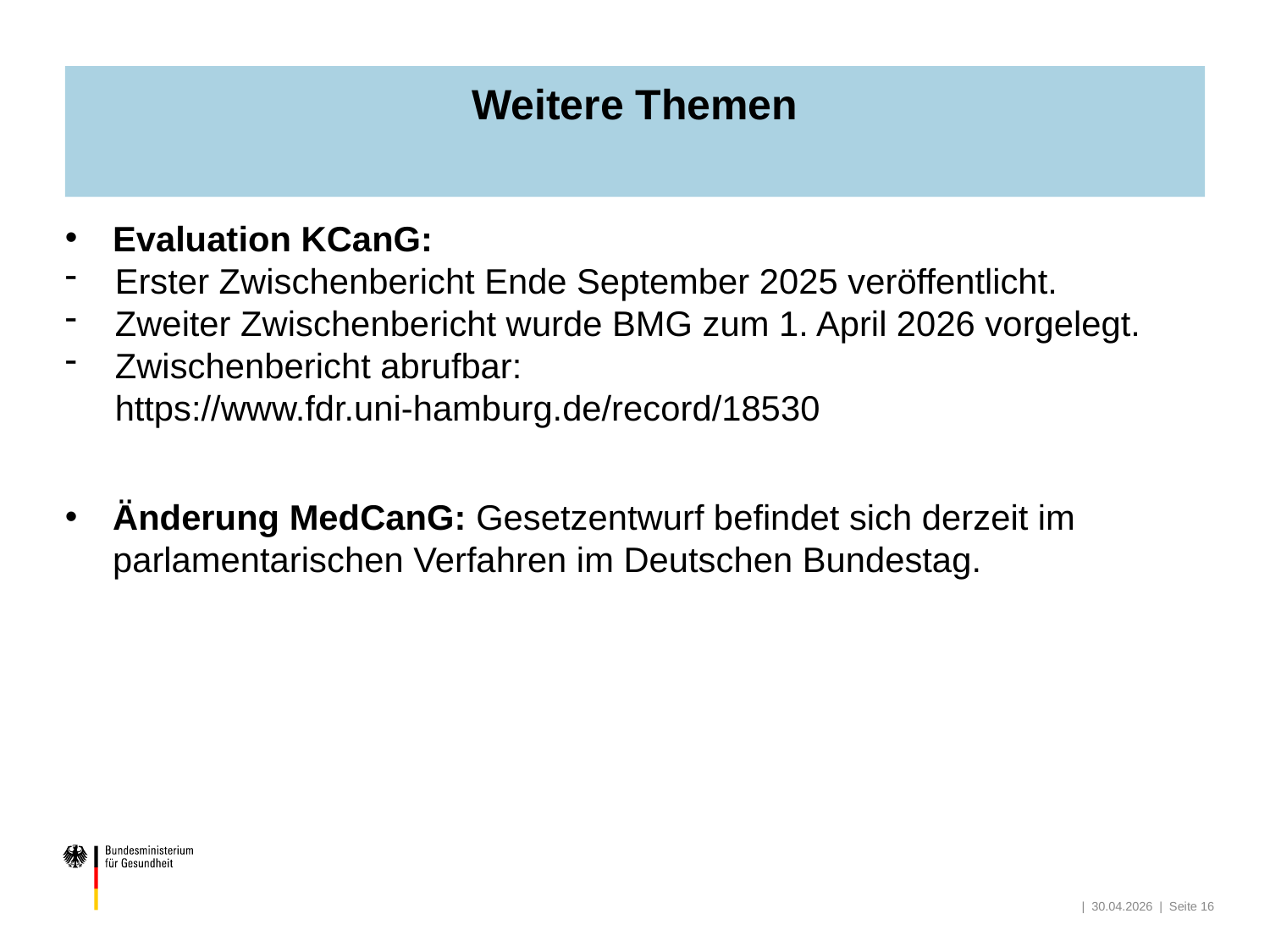

# Weitere Themen
Evaluation KCanG:
Erster Zwischenbericht Ende September 2025 veröffentlicht.
Zweiter Zwischenbericht wurde BMG zum 1. April 2026 vorgelegt.
Zwischenbericht abrufbar: https://www.fdr.uni-hamburg.de/record/18530

Änderung MedCanG: Gesetzentwurf befindet sich derzeit im parlamentarischen Verfahren im Deutschen Bundestag.